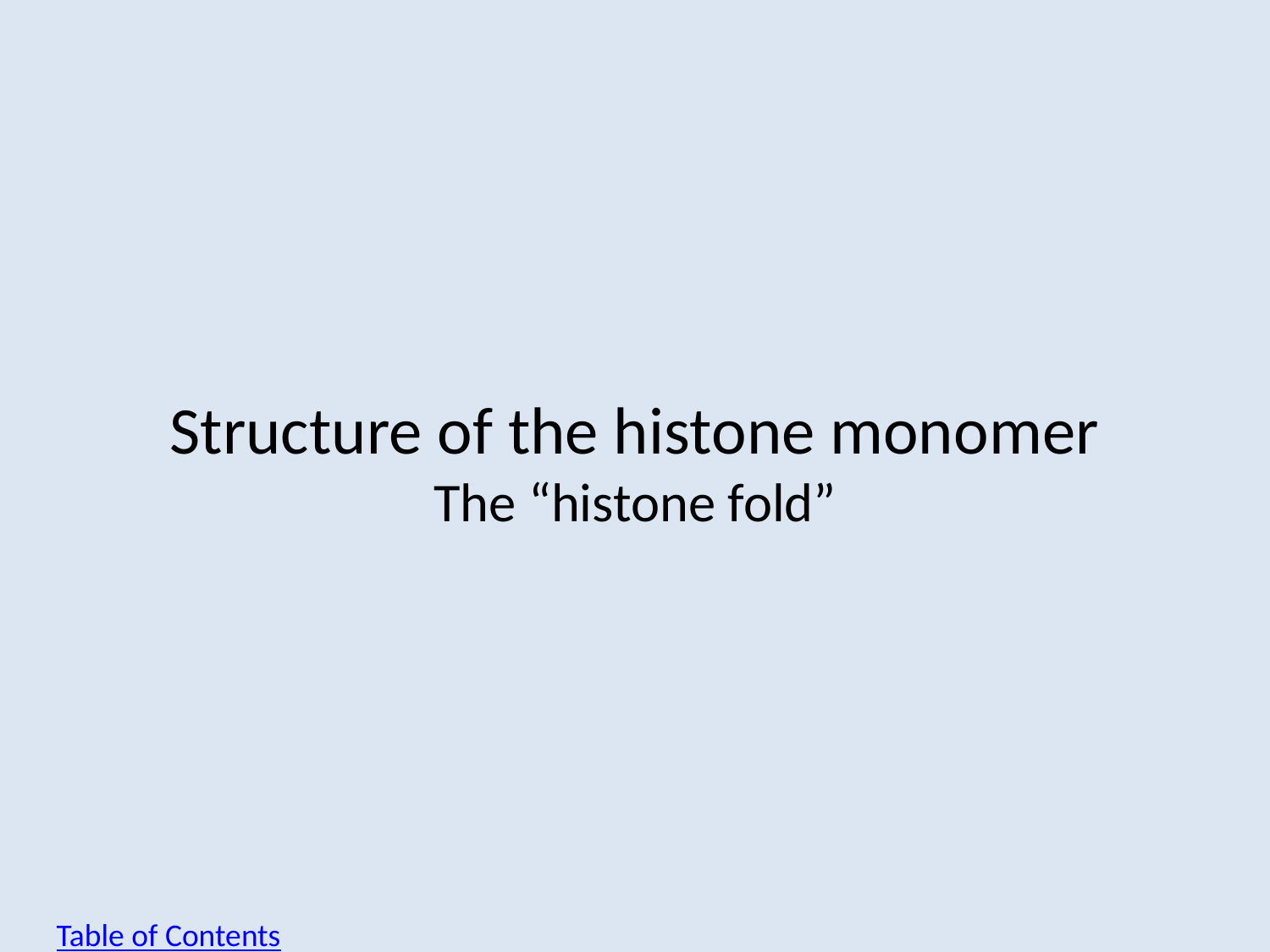

# Structure of the histone monomer The “histone fold”
Table of Contents